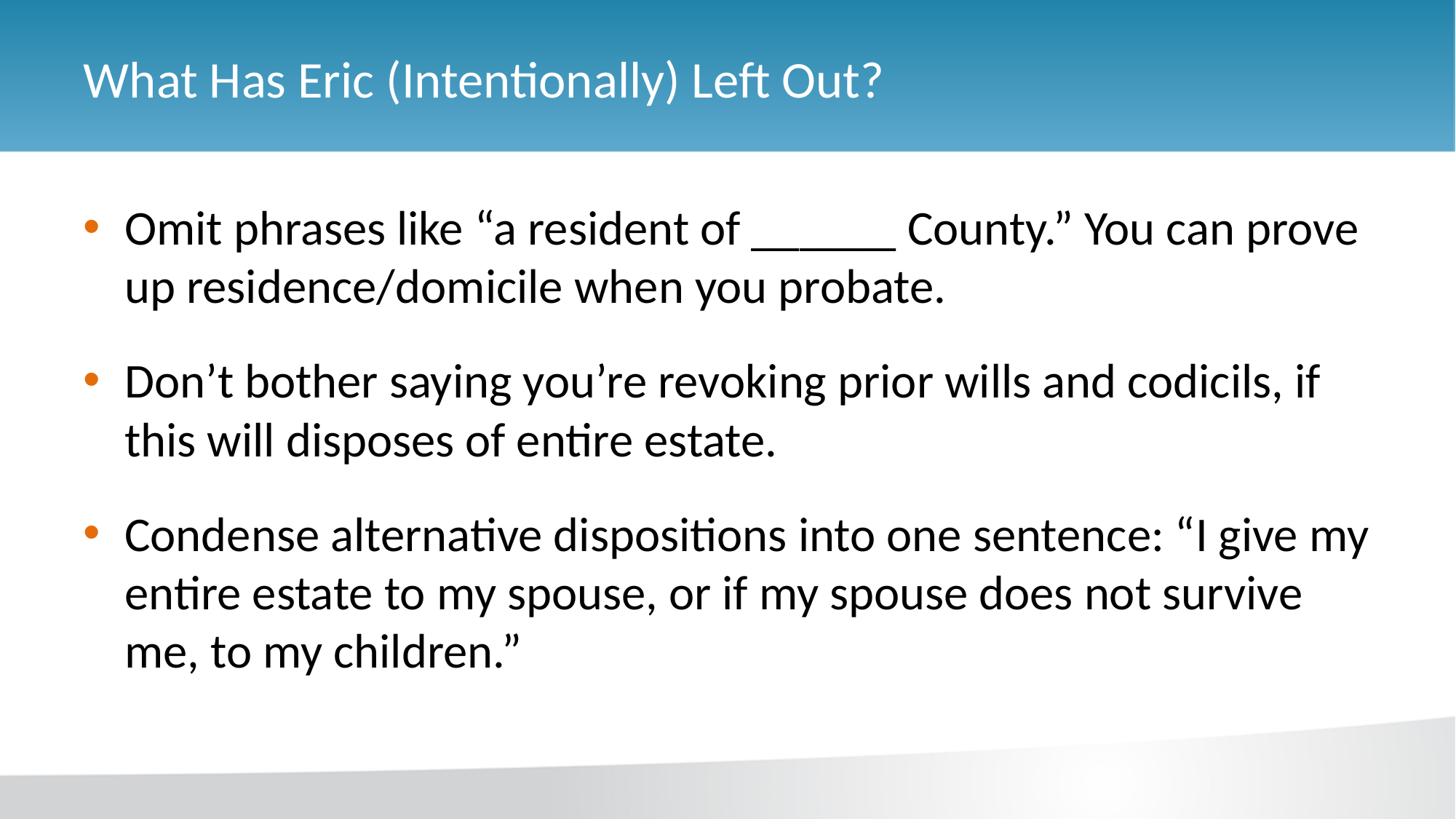

# What Has Eric (Intentionally) Left Out?
Omit phrases like “a resident of ______ County.” You can prove up residence/domicile when you probate.
Don’t bother saying you’re revoking prior wills and codicils, if this will disposes of entire estate.
Condense alternative dispositions into one sentence: “I give my entire estate to my spouse, or if my spouse does not survive me, to my children.”